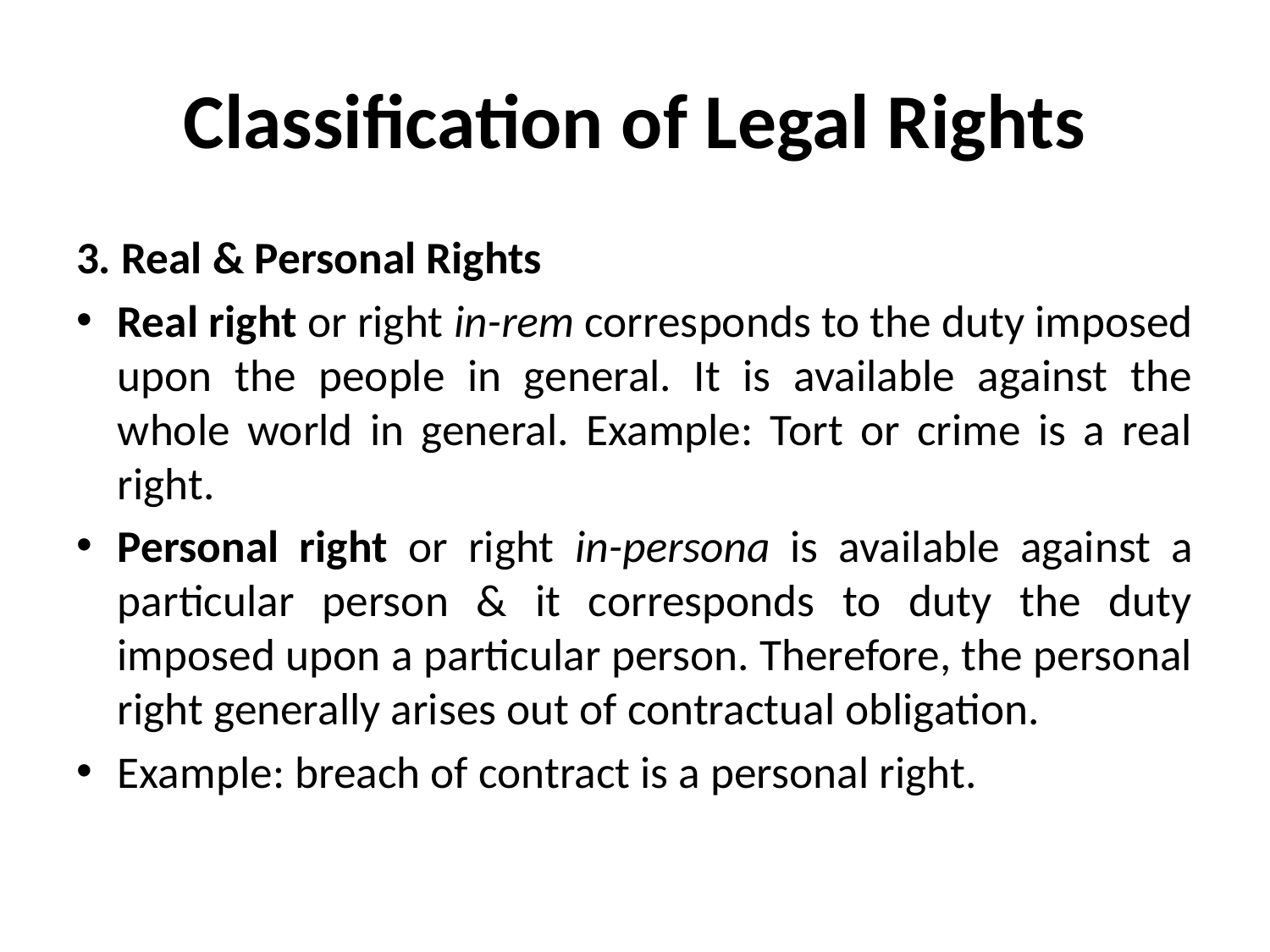

# Classification of Legal Rights
3. Real & Personal Rights
Real right or right in-rem corresponds to the duty imposed upon the people in general. It is available against the whole world in general. Example: Tort or crime is a real right.
Personal right or right in-persona is available against a particular person & it corresponds to duty the duty imposed upon a particular person. Therefore, the personal right generally arises out of contractual obligation.
Example: breach of contract is a personal right.